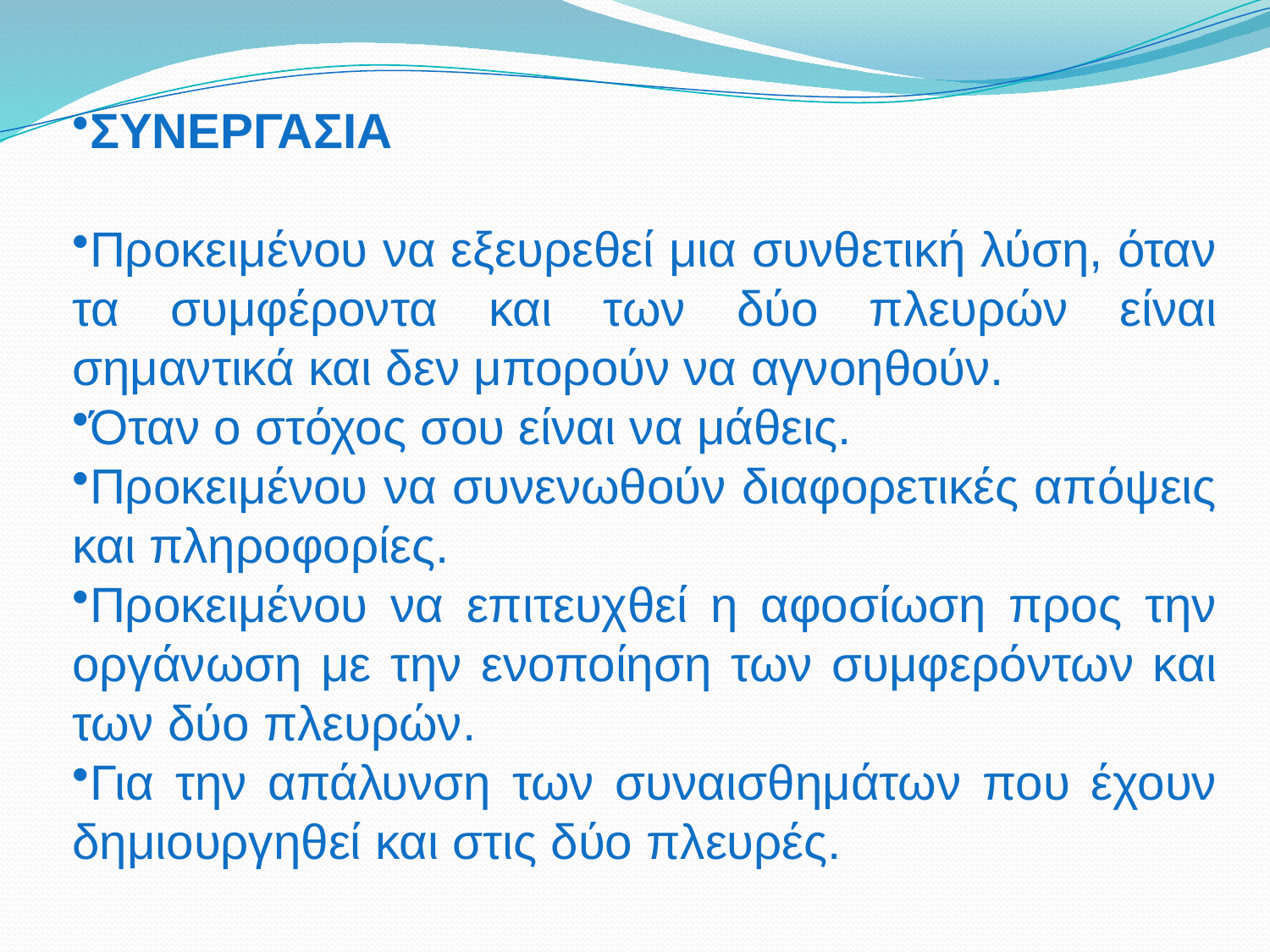

ΣΥΝΕΡΓΑΣΙΑ

Προκειμένου να εξευρεθεί μια συνθετική λύση, όταν τα συμφέροντα και των δύο πλευρών είναι σημαντικά και δεν μπορούν να αγνοηθούν.
Όταν ο στόχος σου είναι να μάθεις.
Προκειμένου να συνενωθούν διαφορετικές απόψεις και πληροφορίες.
Προκειμένου να επιτευχθεί η αφοσίωση προς την οργάνωση με την ενοποίηση των συμφερόντων και των δύο πλευρών.
Για την απάλυνση των συναισθημάτων που έχουν δημιουργηθεί και στις δύο πλευρές.